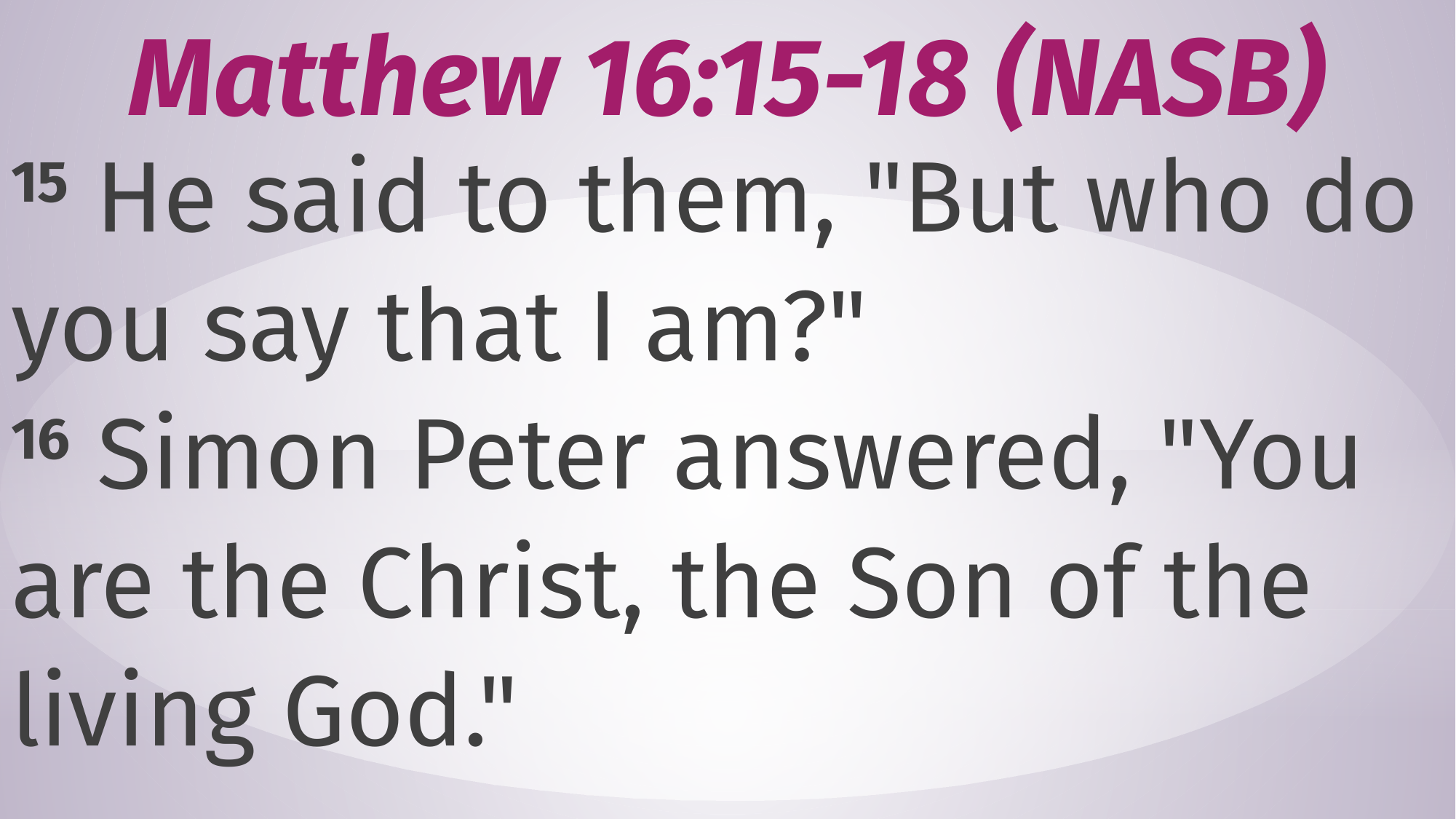

# Matthew 16:15-18 (NASB)
15 He said to them, "But who do you say that I am?"        16 Simon Peter answered, "You are the Christ, the Son of the living God."